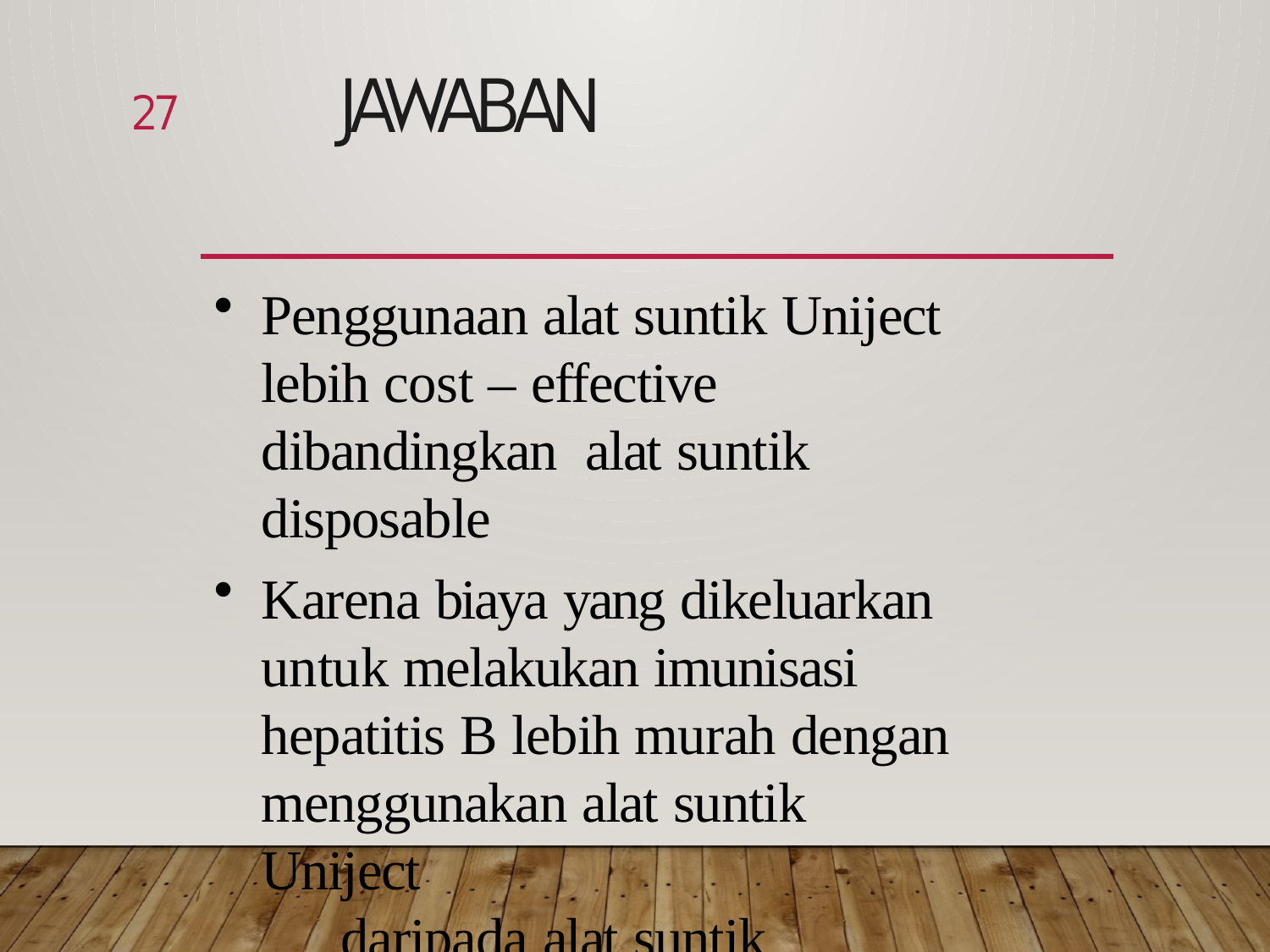

# Jawaban
27
Penggunaan alat suntik Uniject  lebih cost – effective dibandingkan  alat suntik disposable
Karena biaya yang dikeluarkan  untuk melakukan imunisasi  hepatitis B lebih murah dengan  menggunakan alat suntik Uniject
daripada alat suntik disposable